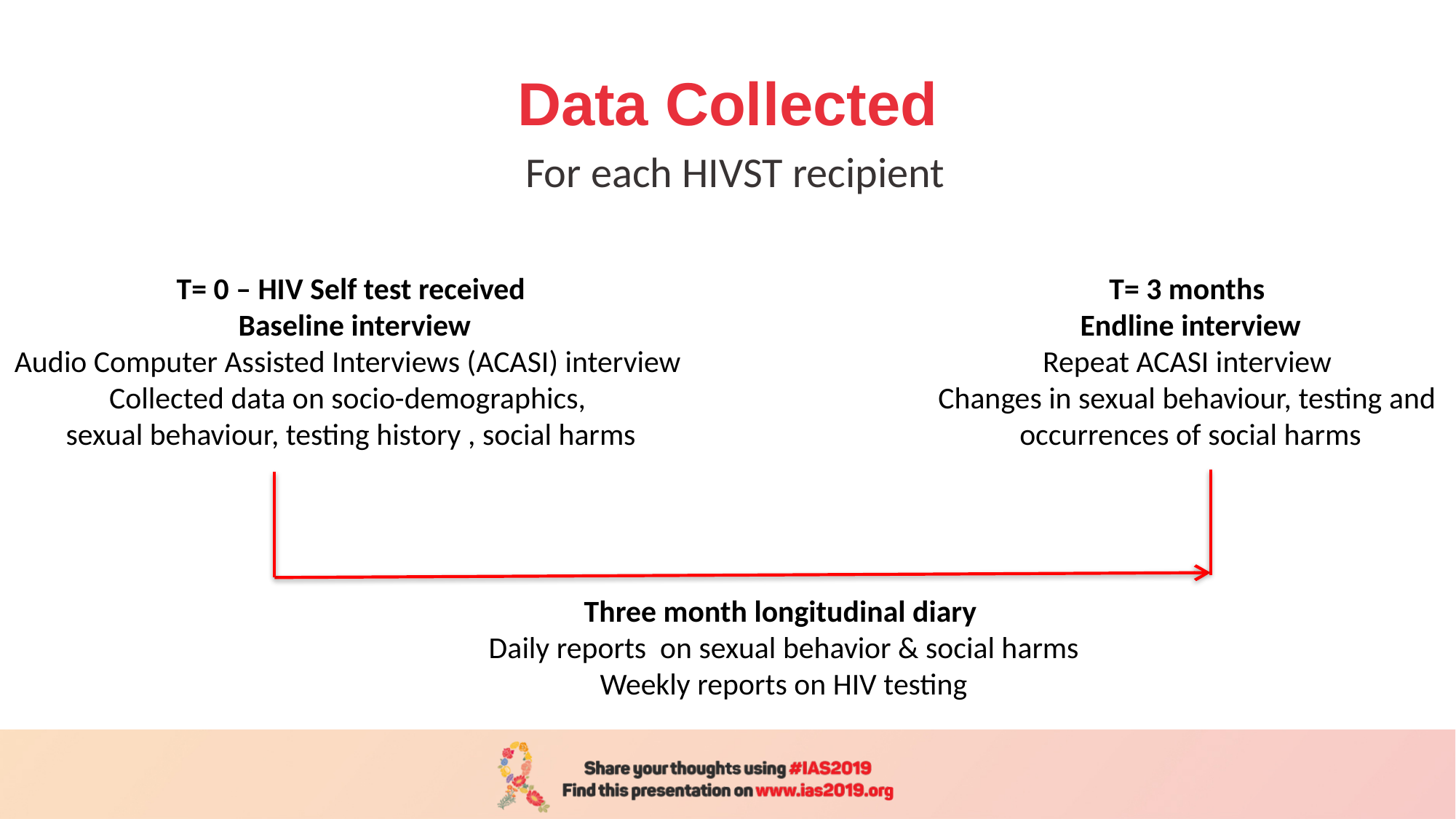

# Data Collected
For each HIVST recipient

T= 0 – HIV Self test received
Baseline interview
Audio Computer Assisted Interviews (ACASI) interview
Collected data on socio-demographics,
sexual behaviour, testing history , social harms

T= 3 months
Endline interview
Repeat ACASI interview
Changes in sexual behaviour, testing and
occurrences of social harms

Three month longitudinal diary
Daily reports  on sexual behavior & social harms
Weekly reports on HIV testing